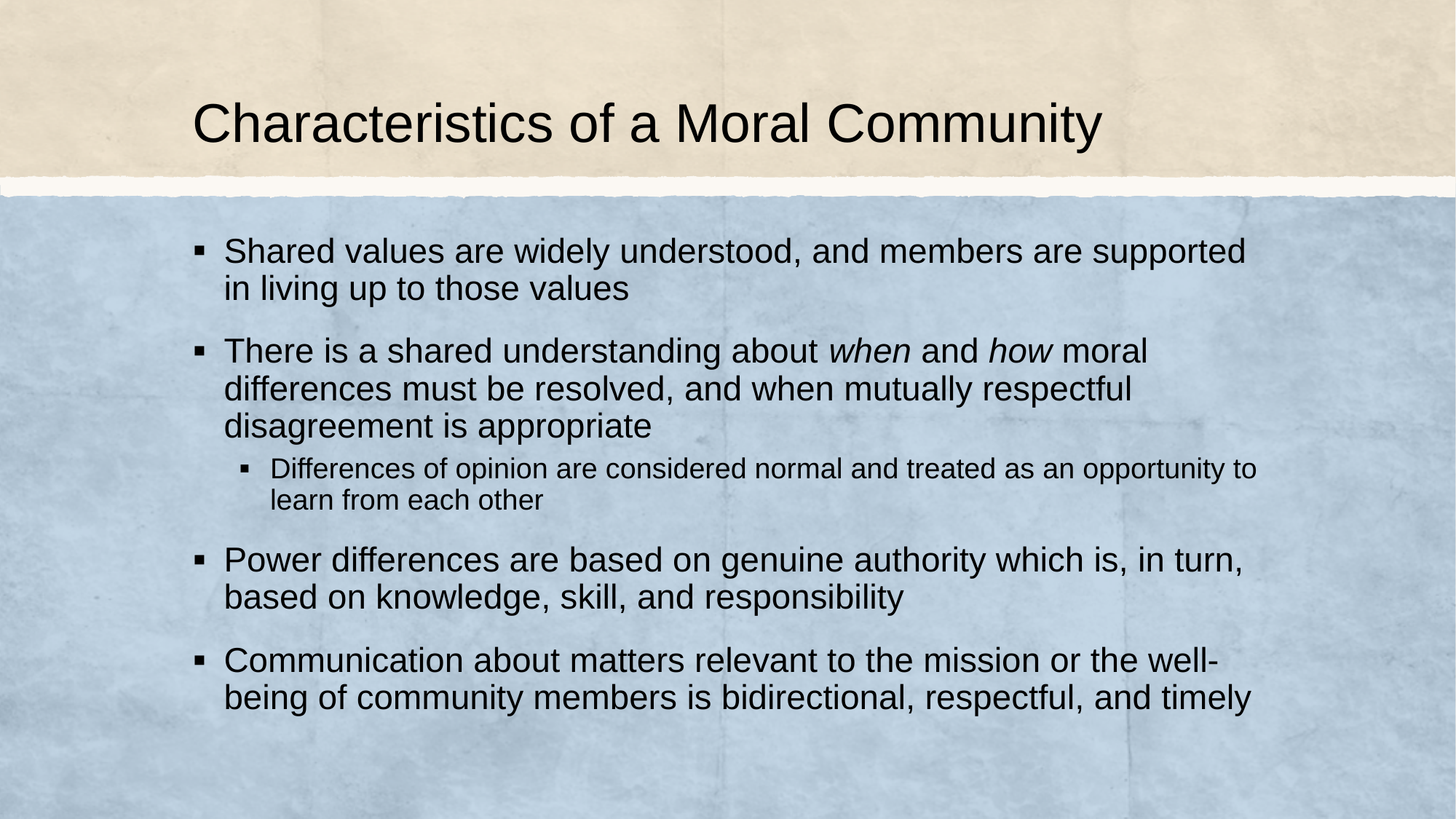

# Characteristics of a Moral Community
Shared values are widely understood, and members are supported in living up to those values
There is a shared understanding about when and how moral differences must be resolved, and when mutually respectful disagreement is appropriate
Differences of opinion are considered normal and treated as an opportunity to learn from each other
Power differences are based on genuine authority which is, in turn, based on knowledge, skill, and responsibility
Communication about matters relevant to the mission or the well-being of community members is bidirectional, respectful, and timely